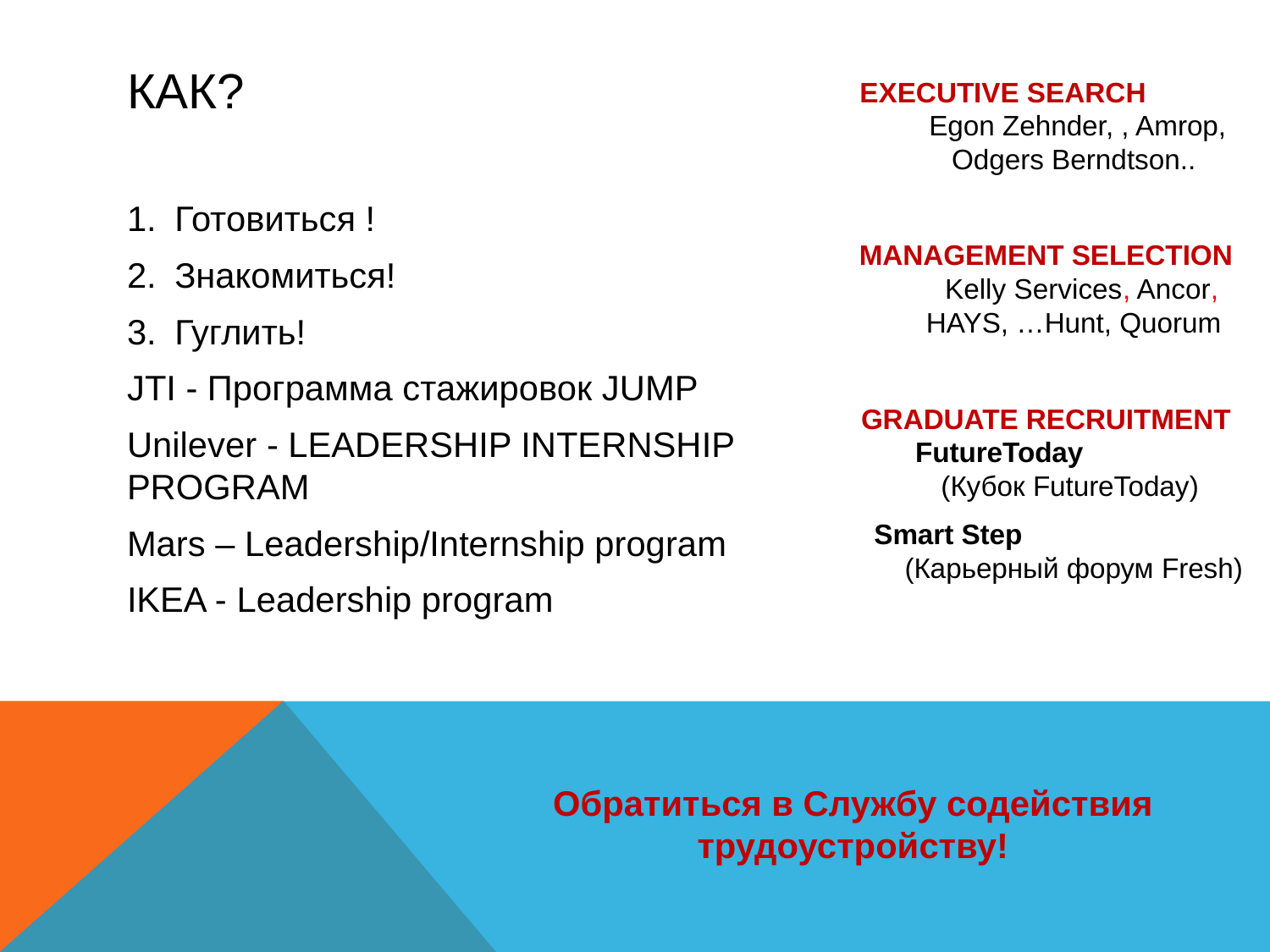

# как?
EXECUTIVE SEARCH              Egon Zehnder, , Amrop, Odgers Berndtson..

MANAGEMENT SELECTION    Kelly Services, Ancor, HAYS, …Hunt, Quorum

GRADUATE RECRUITMENT  FutureToday                    (Кубок FutureToday)
Smart Step                           (Карьерный форум Fresh)
Готовиться !
Знакомиться!
Гуглить!
JTI - Программа стажировок JUMP
Unilever - LEADERSHIP INTERNSHIP PROGRAM
Mars – Leadership/Internship program
IKEA - Leadership program
Обратиться в Службу содействия трудоустройству!